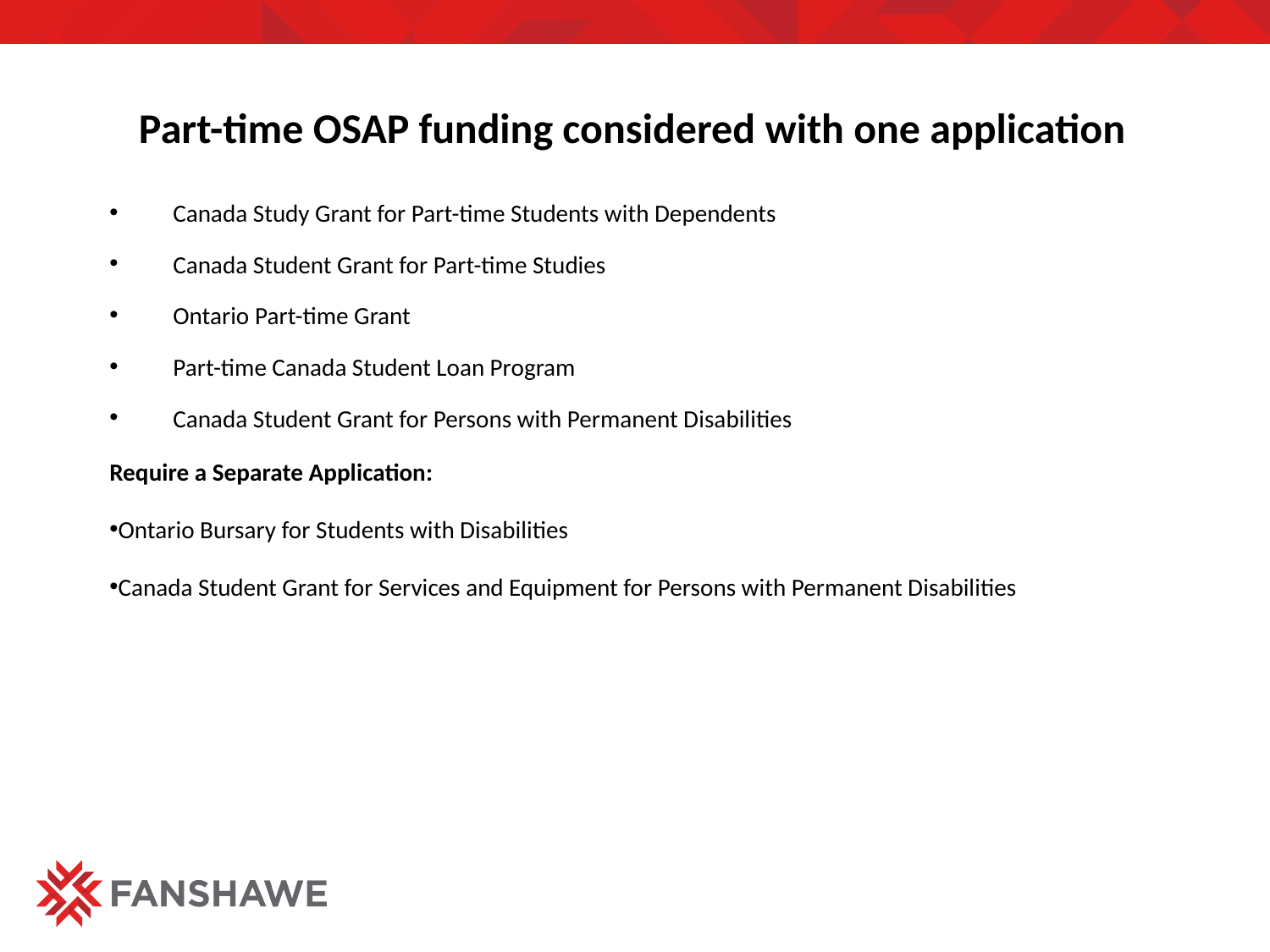

Part-time OSAP funding considered with one application
Canada Study Grant for Part-time Students with Dependents

Canada Student Grant for Part-time Studies

Ontario Part-time Grant

Part-time Canada Student Loan Program

Canada Student Grant for Persons with Permanent Disabilities

Require a Separate Application:

Ontario Bursary for Students with Disabilities

Canada Student Grant for Services and Equipment for Persons with Permanent Disabilities